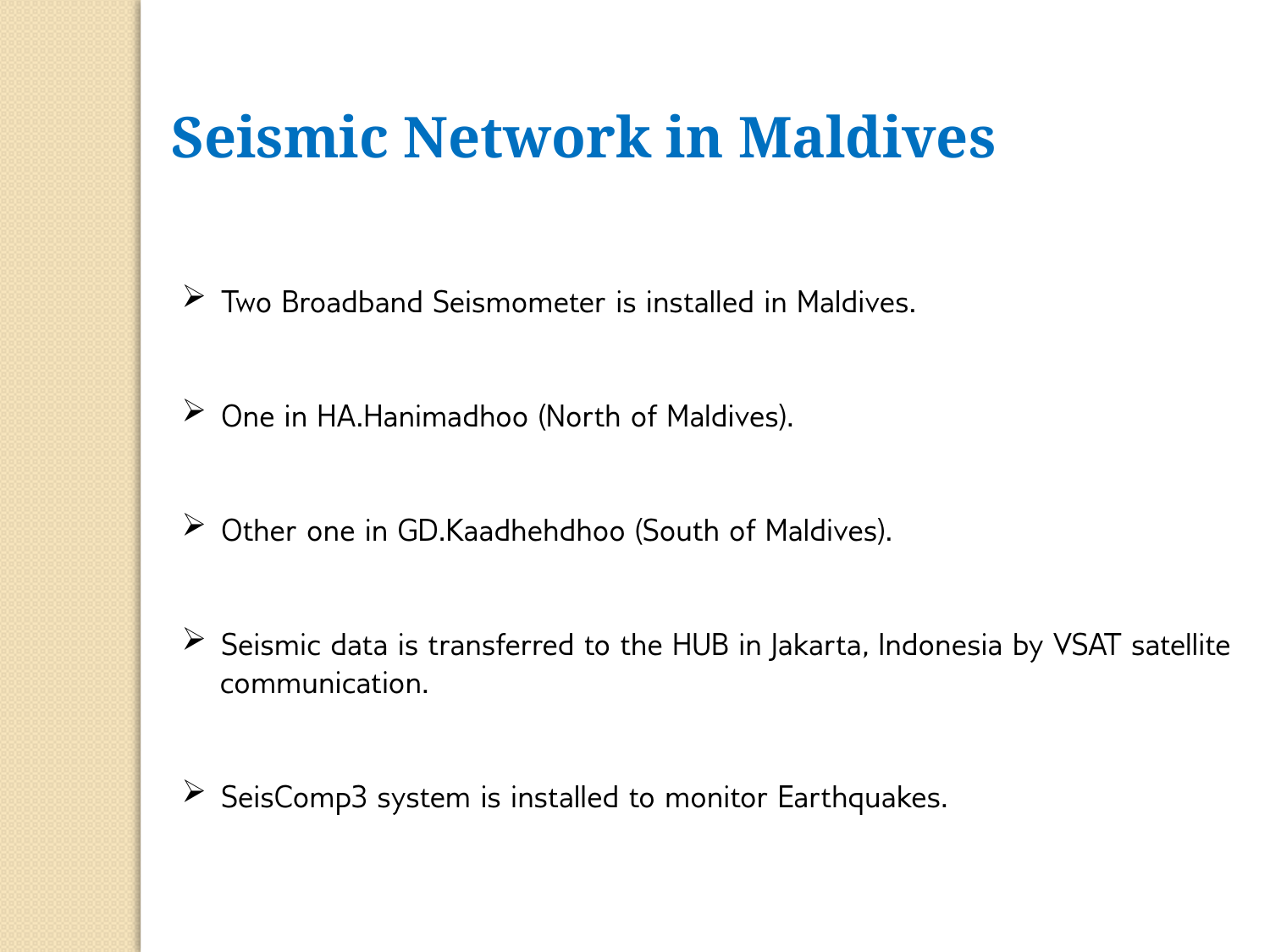

Seismic Network in Maldives
Two Broadband Seismometer is installed in Maldives.

One in HA.Hanimadhoo (North of Maldives).

Other one in GD.Kaadhehdhoo (South of Maldives).

Seismic data is transferred to the HUB in Jakarta, Indonesia by VSAT satellite
    communication.

SeisComp3 system is installed to monitor Earthquakes.